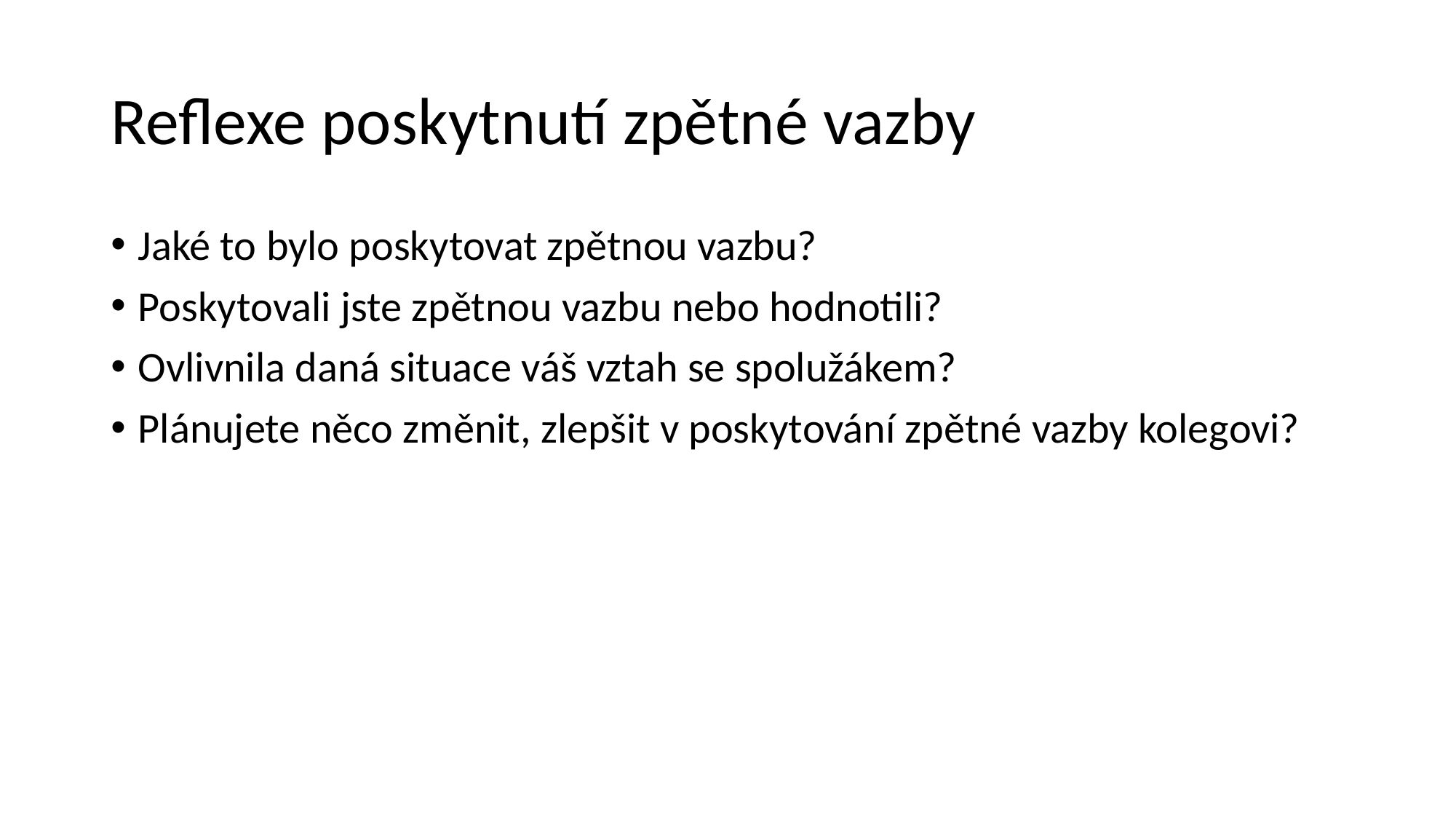

# Reflexe poskytnutí zpětné vazby
Jaké to bylo poskytovat zpětnou vazbu?
Poskytovali jste zpětnou vazbu nebo hodnotili?
Ovlivnila daná situace váš vztah se spolužákem?
Plánujete něco změnit, zlepšit v poskytování zpětné vazby kolegovi?